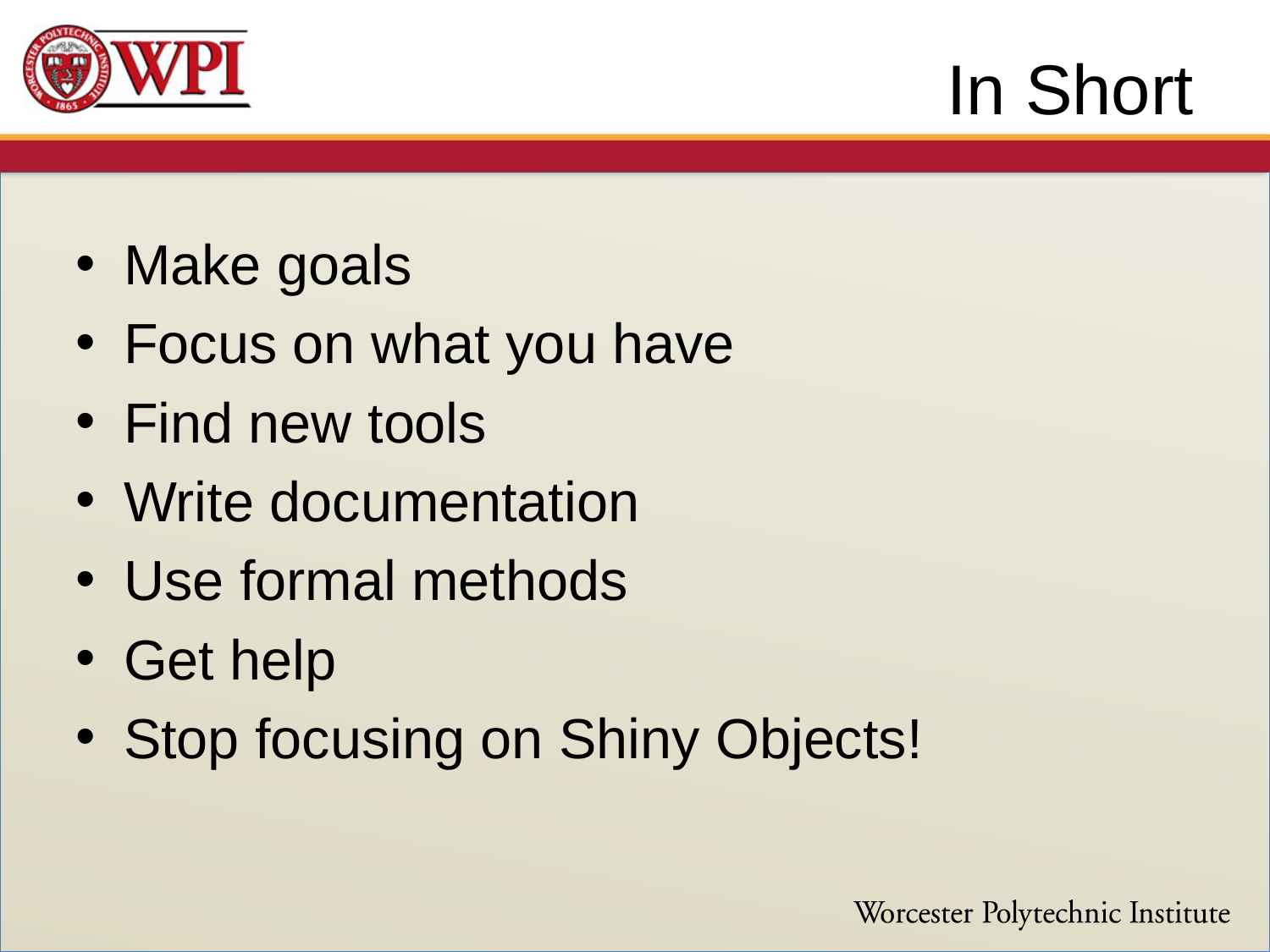

# In Short
Make goals
Focus on what you have
Find new tools
Write documentation
Use formal methods
Get help
Stop focusing on Shiny Objects!